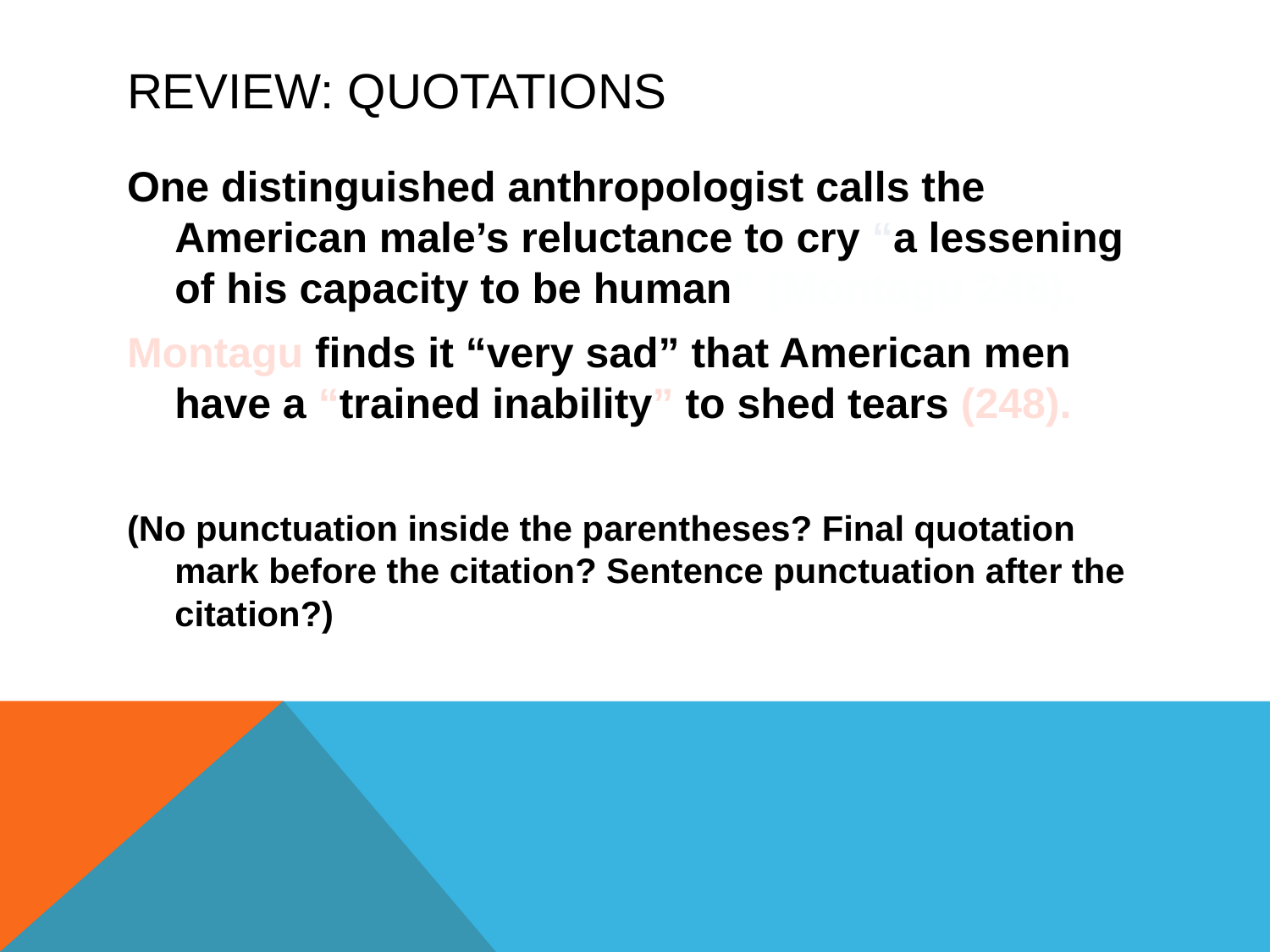

# Review: Quotations
One distinguished anthropologist calls the American male’s reluctance to cry “a lessening of his capacity to be human” (Montagu 248).
Montagu finds it “very sad” that American men have a “trained inability” to shed tears (248).

(No punctuation inside the parentheses? Final quotation mark before the citation? Sentence punctuation after the citation?)